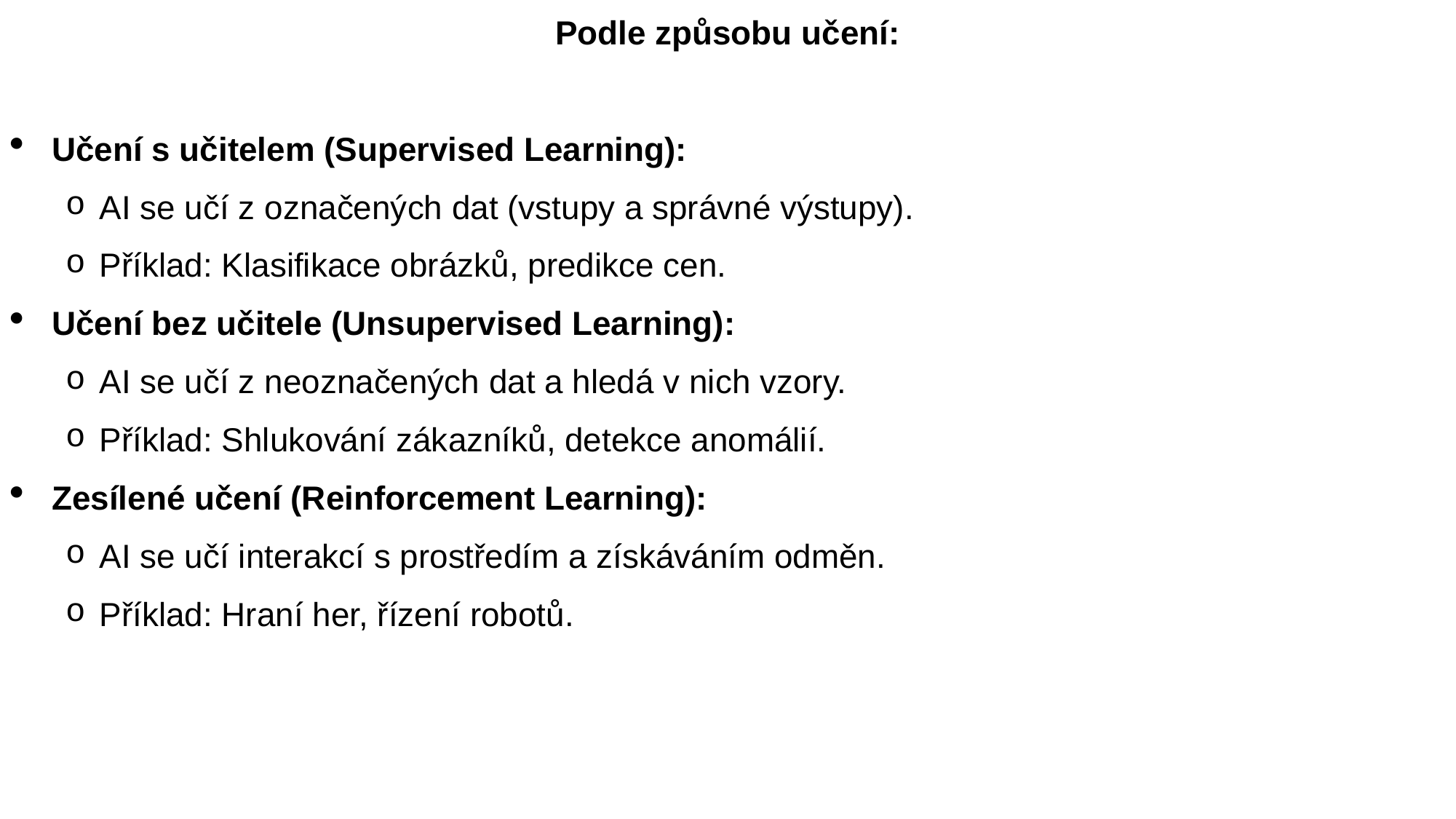

Podle způsobu učení:

Učení s učitelem (Supervised Learning):
AI se učí z označených dat (vstupy a správné výstupy).
Příklad: Klasifikace obrázků, predikce cen.
Učení bez učitele (Unsupervised Learning):
AI se učí z neoznačených dat a hledá v nich vzory.
Příklad: Shlukování zákazníků, detekce anomálií.
Zesílené učení (Reinforcement Learning):
AI se učí interakcí s prostředím a získáváním odměn.
Příklad: Hraní her, řízení robotů.